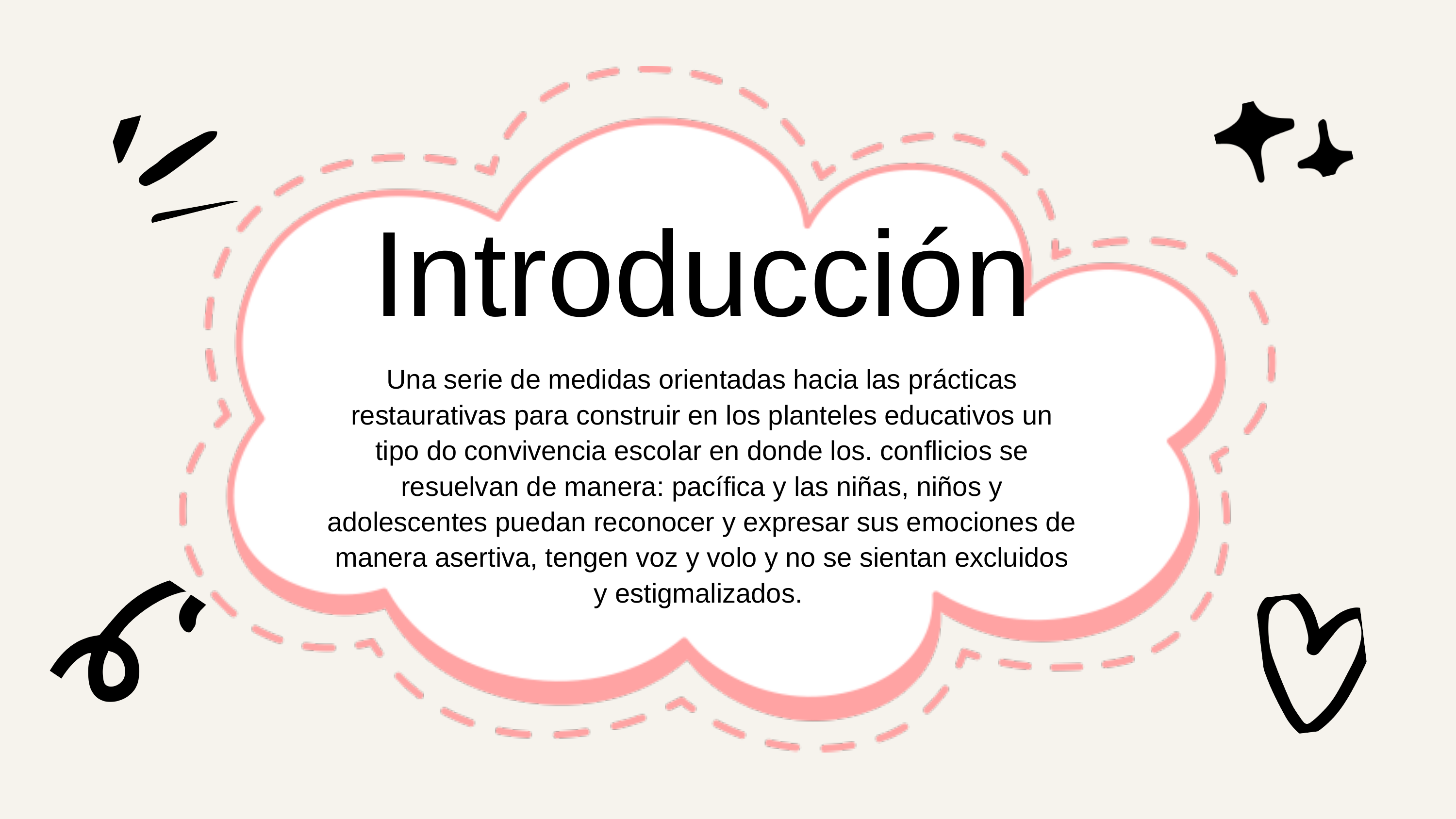

Introducción
Una serie de medidas orientadas hacia las prácticas restaurativas para construir en los planteles educativos un tipo do convivencia escolar en donde los. conflicios se resuelvan de manera: pacífica y las niñas, niños y adolescentes puedan reconocer y expresar sus emociones de manera asertiva, tengen voz y volo y no se sientan excluidos y estigmalizados.